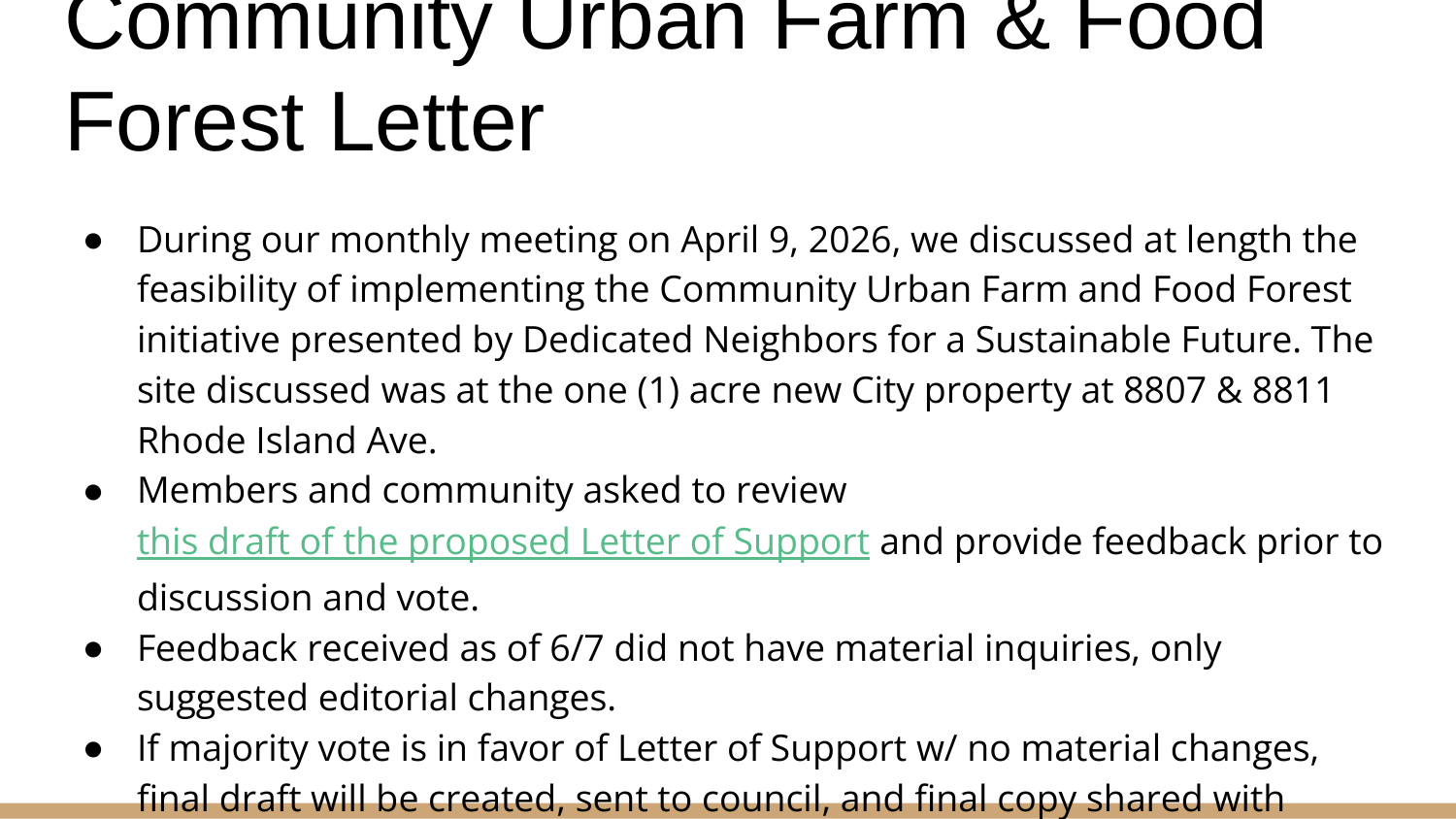

# Community Urban Farm & Food Forest Letter
During our monthly meeting on April 9, 2026, we discussed at length the feasibility of implementing the Community Urban Farm and Food Forest initiative presented by Dedicated Neighbors for a Sustainable Future. The site discussed was at the one (1) acre new City property at 8807 & 8811 Rhode Island Ave.
Members and community asked to review this draft of the proposed Letter of Support and provide feedback prior to discussion and vote.
Feedback received as of 6/7 did not have material inquiries, only suggested editorial changes.
If majority vote is in favor of Letter of Support w/ no material changes, final draft will be created, sent to council, and final copy shared with member distribution.